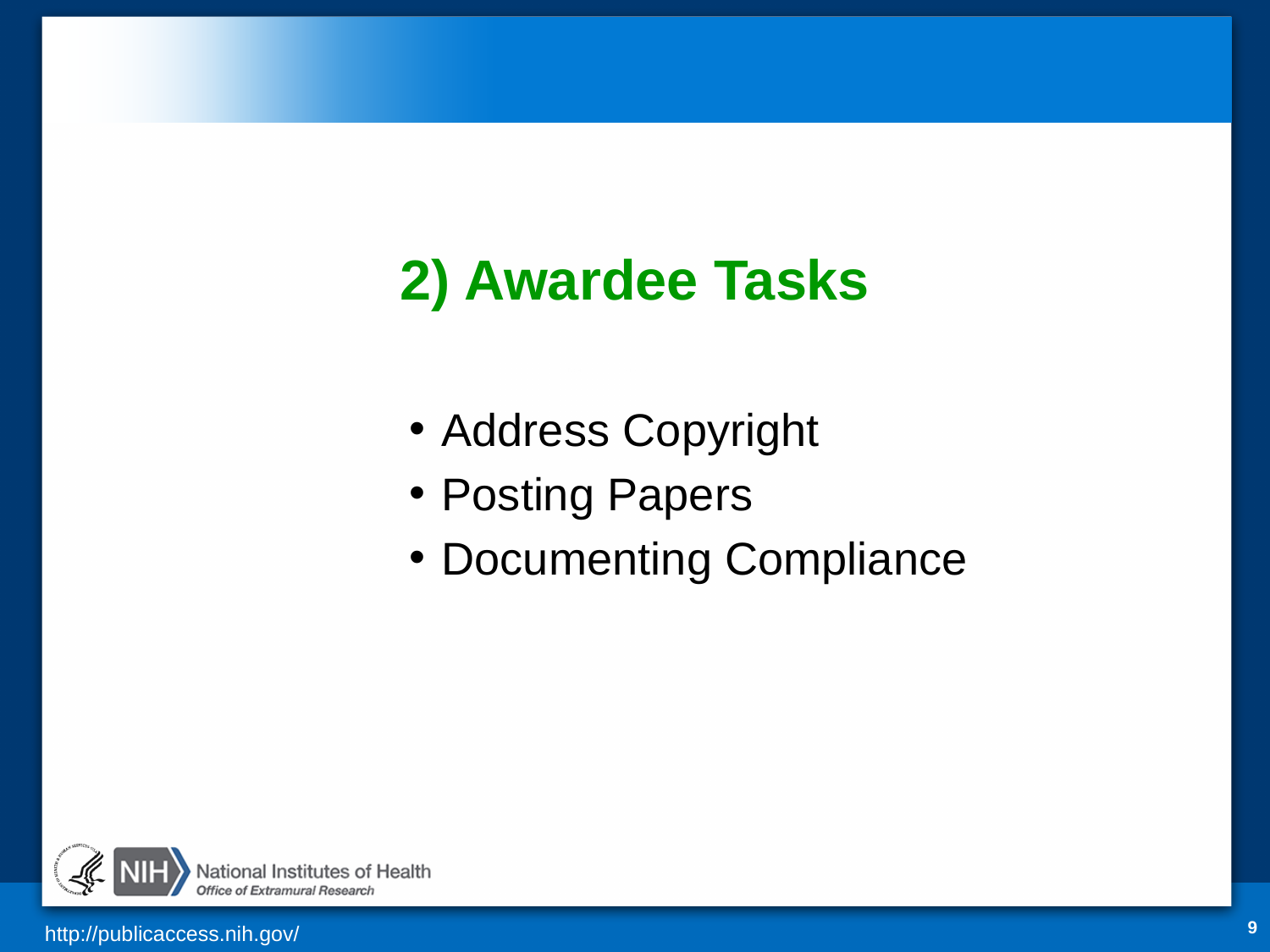

2) Awardee Tasks

Address Copyright
Posting Papers
Documenting Compliance

9